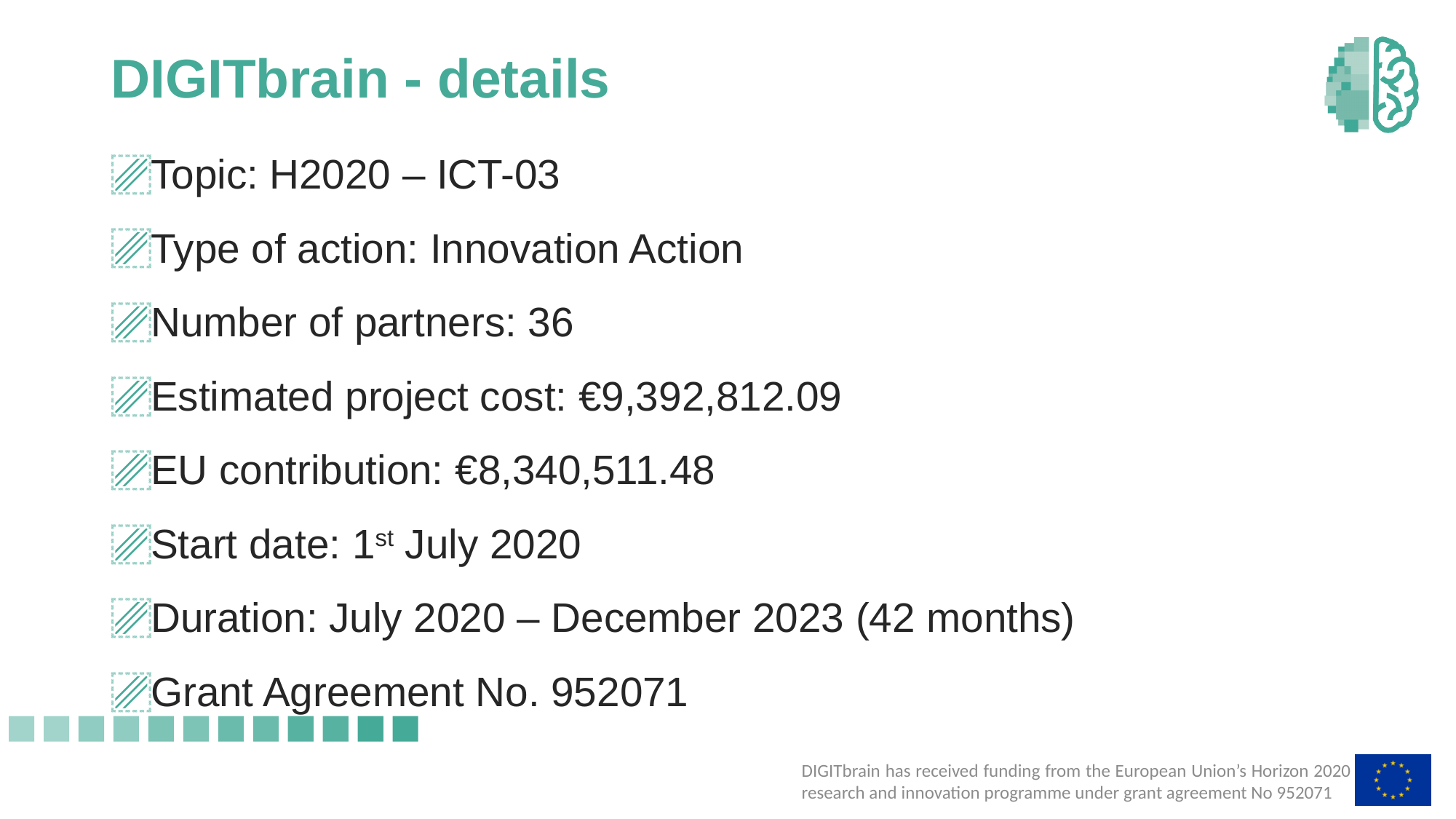

# DIGITbrain - details
Topic: H2020 – ICT-03
Type of action: Innovation Action
Number of partners: 36
Estimated project cost: €9,392,812.09
EU contribution: €8,340,511.48
Start date: 1st July 2020
Duration: July 2020 – December 2023 (42 months)
Grant Agreement No. 952071

24/02/2021
DIGITbrain has received funding from the European Union’s Horizon 2020 research and innovation programme under grant agreement No 952071
2